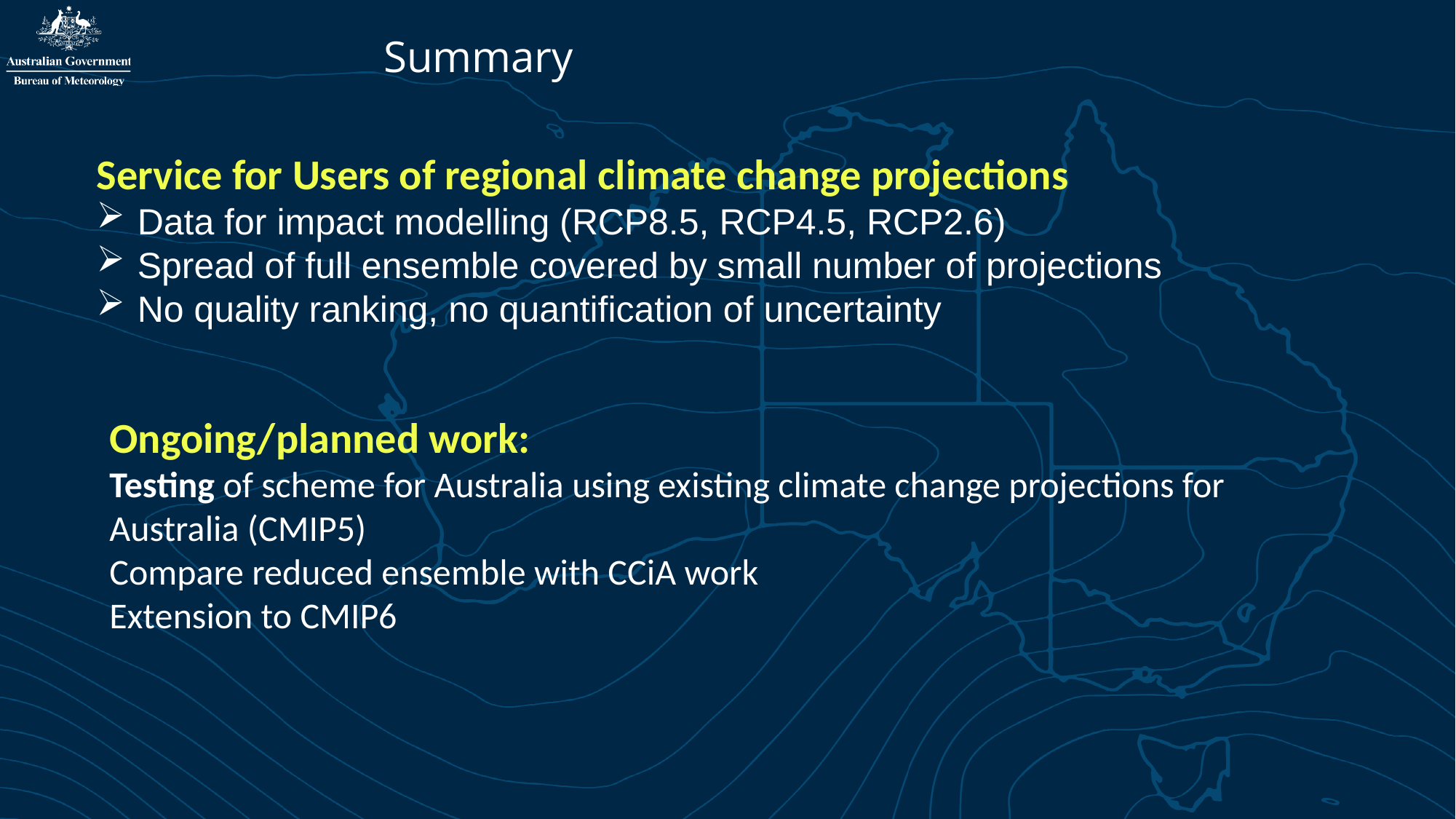

Summary
Service for Users of regional climate change projections
Data for impact modelling (RCP8.5, RCP4.5, RCP2.6)
Spread of full ensemble covered by small number of projections
No quality ranking, no quantification of uncertainty
Ongoing/planned work:
Testing of scheme for Australia using existing climate change projections for Australia (CMIP5)
Compare reduced ensemble with CCiA work
Extension to CMIP6